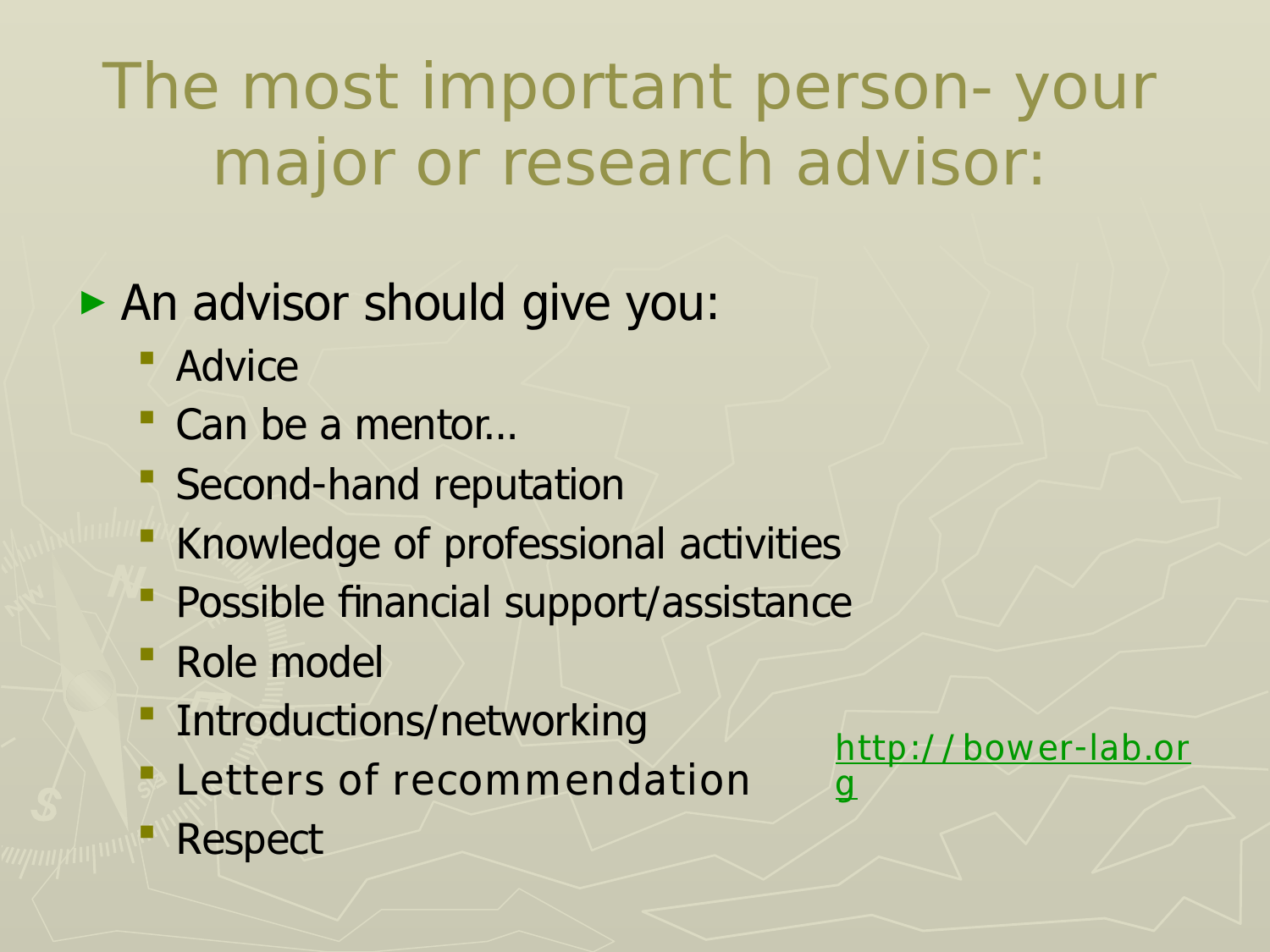

# The most important person- your major or research advisor:
An advisor should give you:
Advice
Can be a mentor…
Second-hand reputation
Knowledge of professional activities
Possible financial support/assistance
Role model
Introductions/networking
Letters of recommendation
Respect
http://bower-lab.org